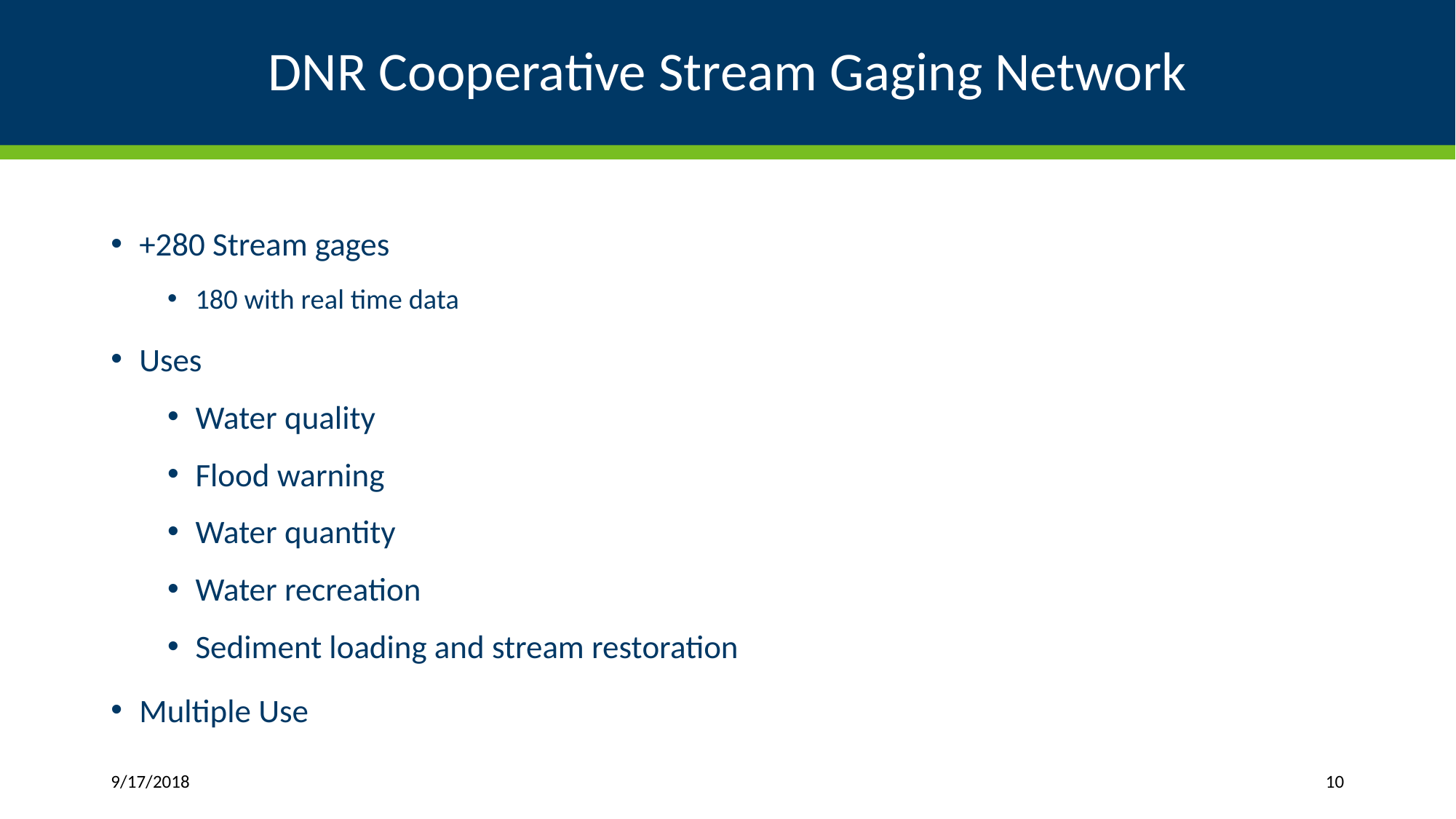

# DNR Cooperative Stream Gaging Network
+280 Stream gages
180 with real time data
Uses
Water quality
Flood warning
Water quantity
Water recreation
Sediment loading and stream restoration
Multiple Use

9/17/2018
10